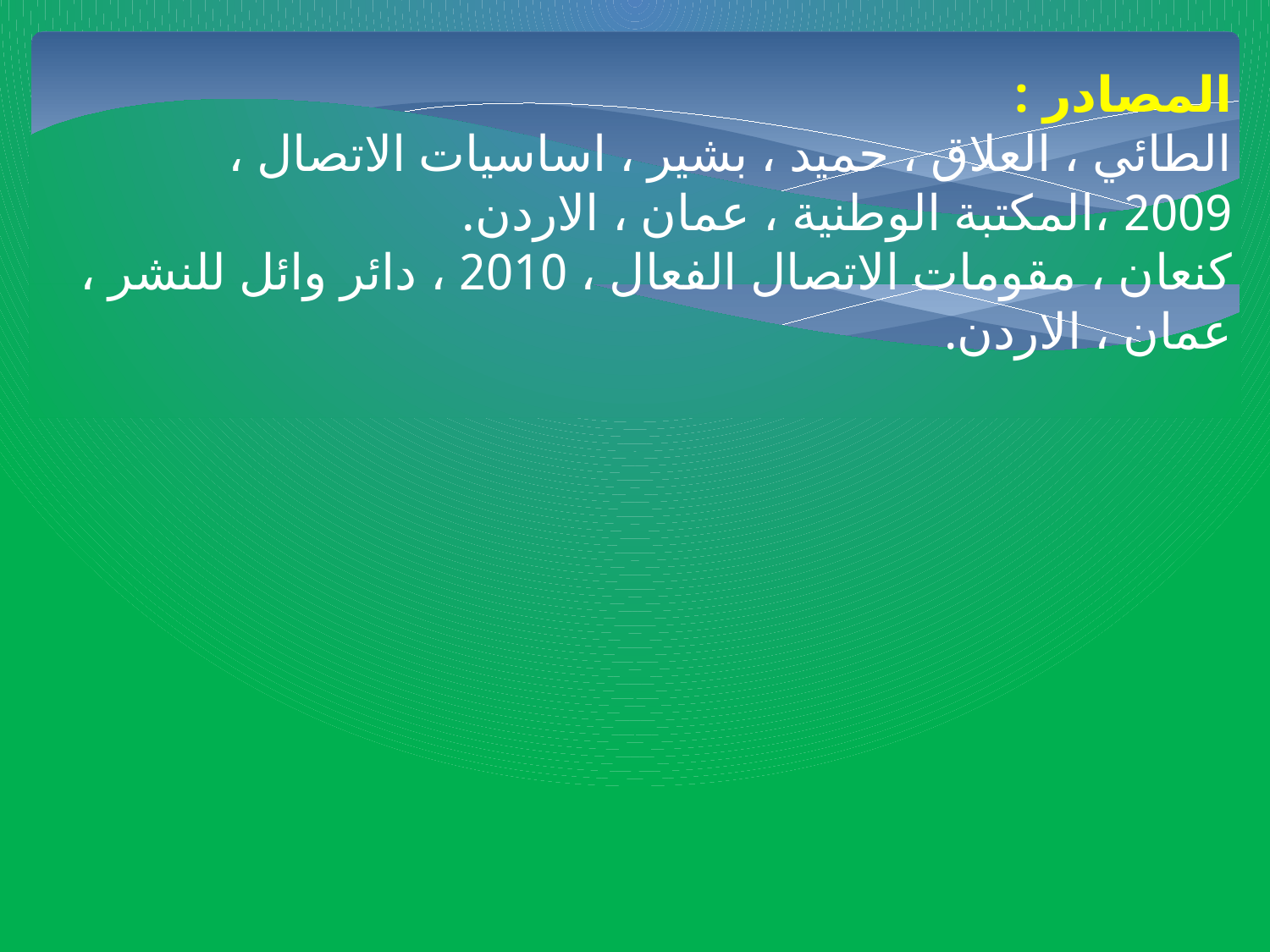

المصادر :
الطائي ، العلاق ، حميد ، بشير ، اساسيات الاتصال ، 2009 ،المكتبة الوطنية ، عمان ، الاردن.
كنعان ، مقومات الاتصال الفعال ، 2010 ، دائر وائل للنشر ، عمان ، الاردن.